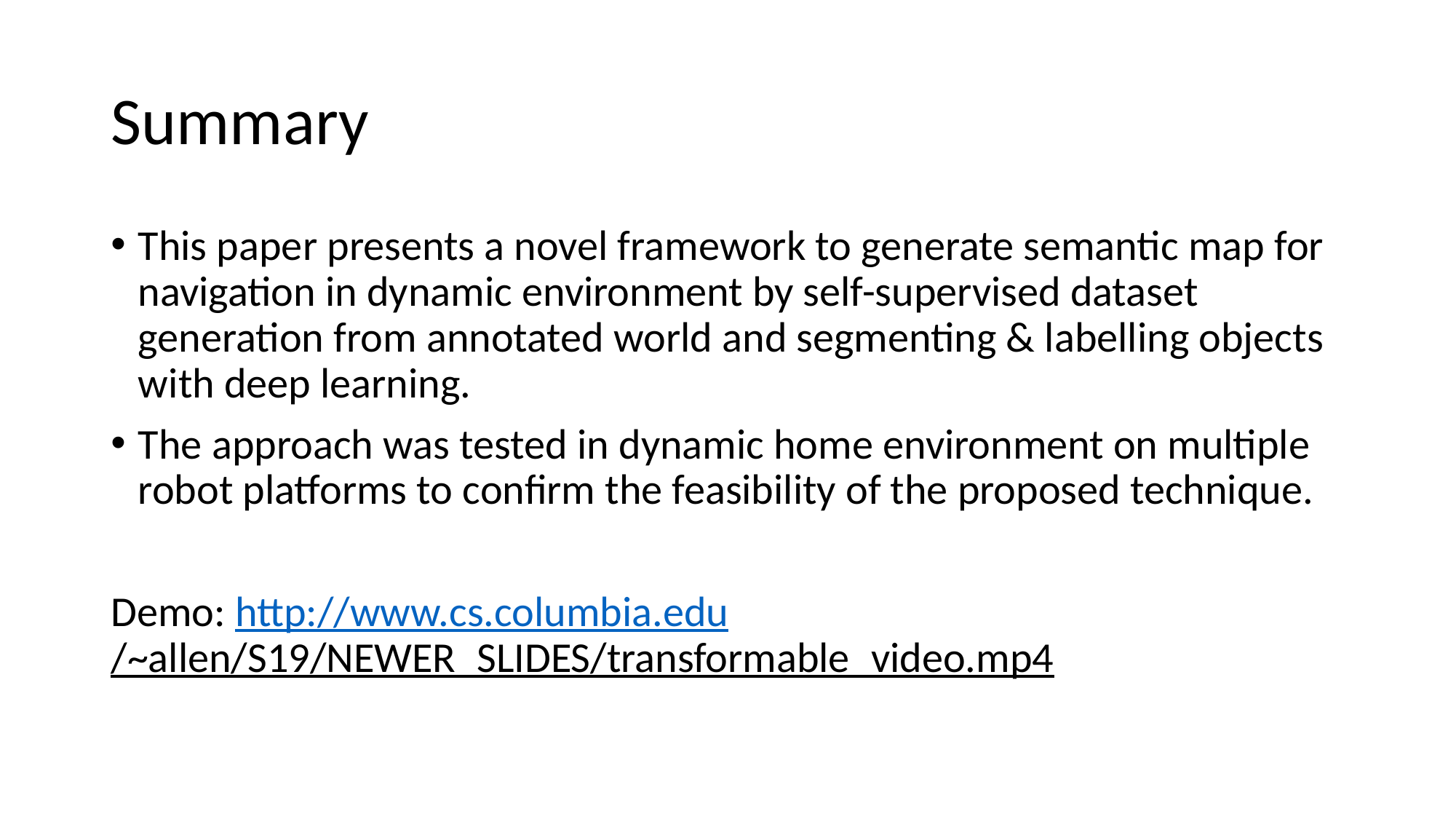

# Summary
This paper presents a novel framework to generate semantic map for navigation in dynamic environment by self-supervised dataset generation from annotated world and segmenting & labelling objects with deep learning.
The approach was tested in dynamic home environment on multiple robot platforms to confirm the feasibility of the proposed technique.

Demo: http://www.cs.columbia.edu/~allen/S19/NEWER_SLIDES/transformable_video.mp4